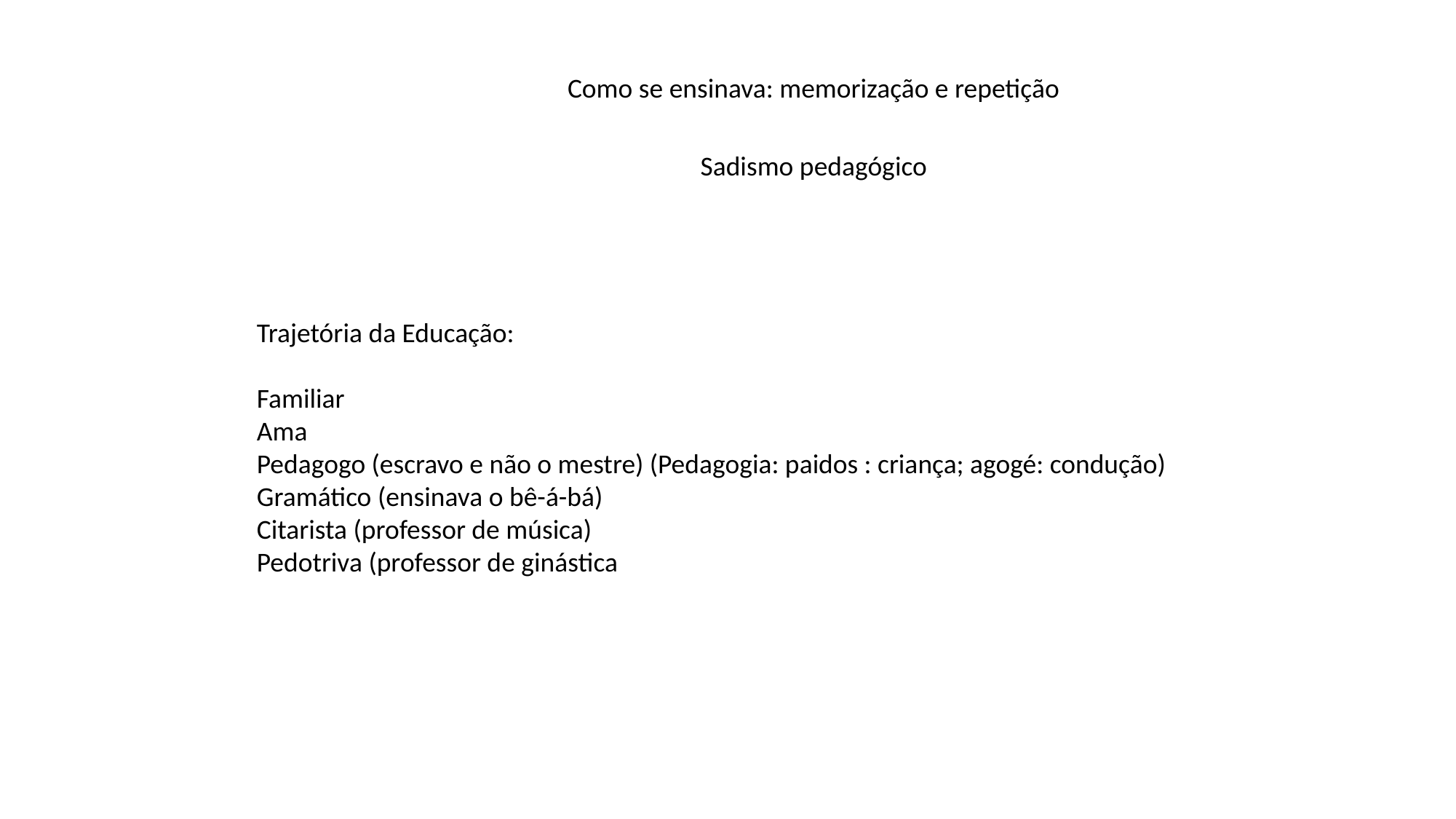

Como se ensinava: memorização e repetição
Sadismo pedagógico
Trajetória da Educação:

Familiar
Ama
Pedagogo (escravo e não o mestre) (Pedagogia: paidos : criança; agogé: condução)
Gramático (ensinava o bê-á-bá)
Citarista (professor de música)
Pedotriva (professor de ginástica